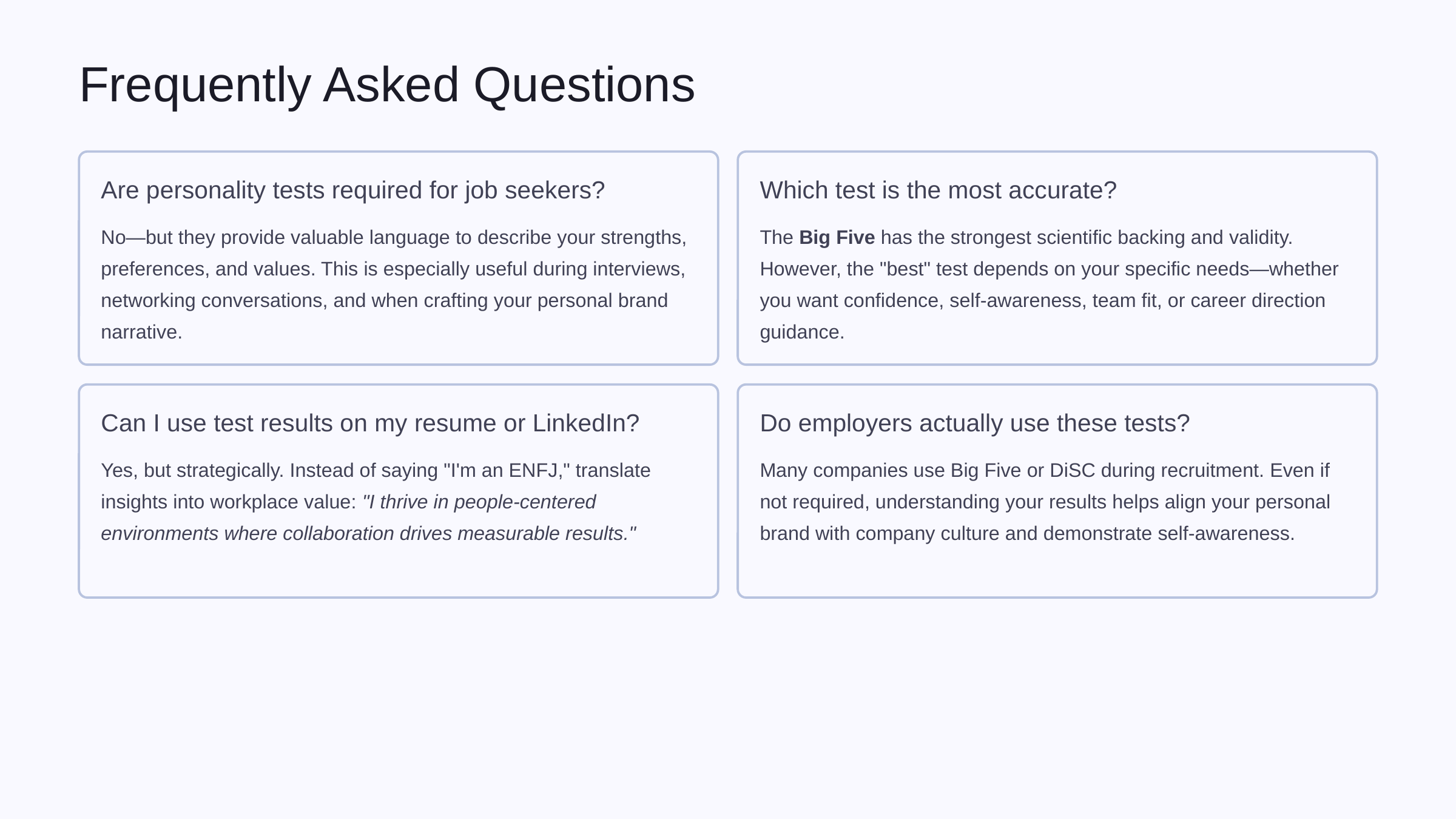

Frequently Asked Questions

Are personality tests required for job seekers?
Which test is the most accurate?
No—but they provide valuable language to describe your strengths, preferences, and values. This is especially useful during interviews, networking conversations, and when crafting your personal brand narrative.
The Big Five has the strongest scientific backing and validity. However, the "best" test depends on your specific needs—whether you want confidence, self-awareness, team fit, or career direction guidance.

Can I use test results on my resume or LinkedIn?
Do employers actually use these tests?
Yes, but strategically. Instead of saying "I'm an ENFJ," translate insights into workplace value: "I thrive in people-centered environments where collaboration drives measurable results."
Many companies use Big Five or DiSC during recruitment. Even if not required, understanding your results helps align your personal brand with company culture and demonstrate self-awareness.